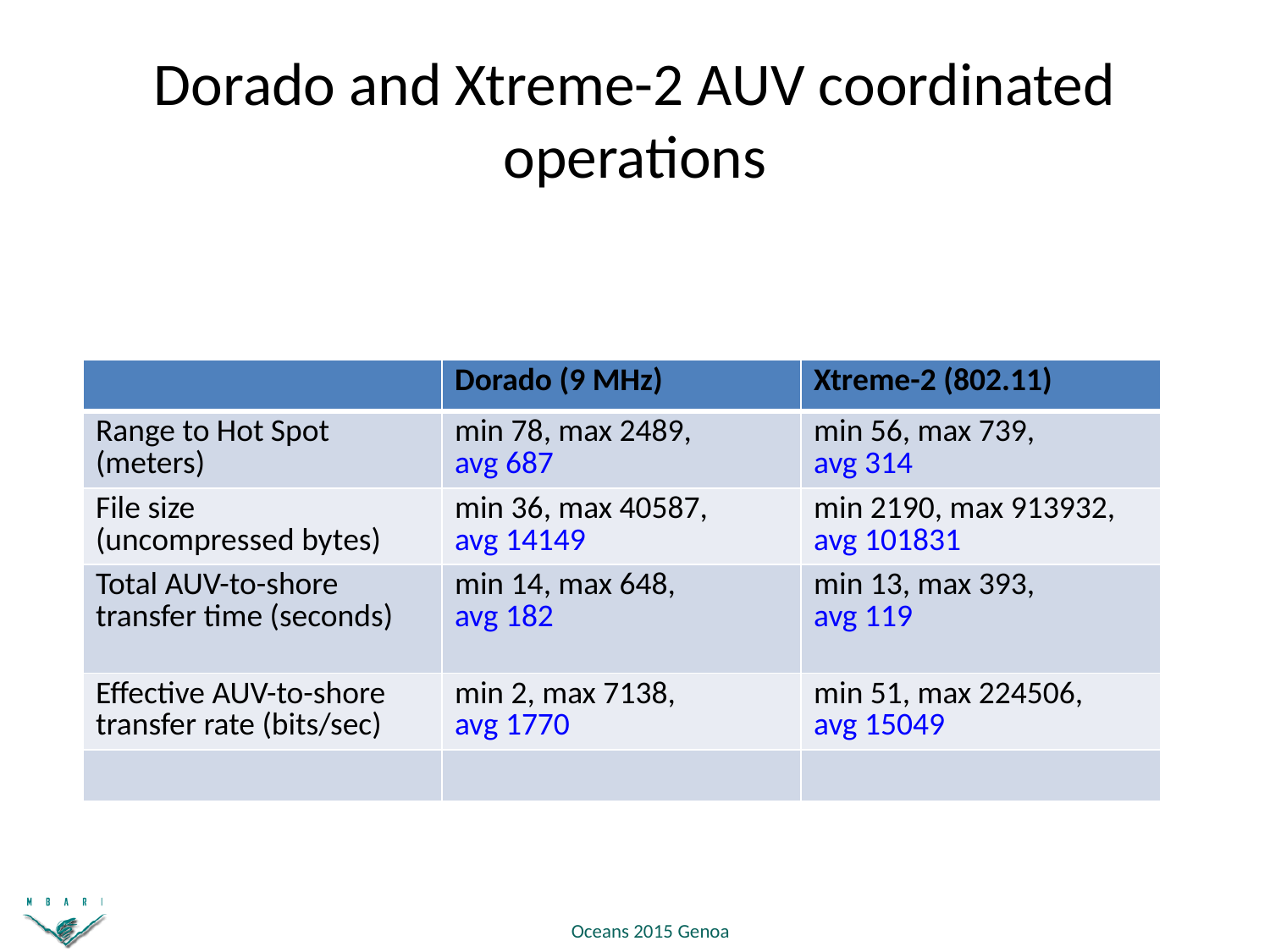

# Dorado and Xtreme-2 AUV coordinated operations
|  | Dorado (9 MHz) | Xtreme-2 (802.11) |
| --- | --- | --- |
| Range to Hot Spot (meters) | min 78, max 2489, avg 687 | min 56, max 739, avg 314 |
| File size (uncompressed bytes) | min 36, max 40587, avg 14149 | min 2190, max 913932, avg 101831 |
| Total AUV-to-shore transfer time (seconds) | min 14, max 648, avg 182 | min 13, max 393, avg 119 |
| Effective AUV-to-shore transfer rate (bits/sec) | min 2, max 7138, avg 1770 | min 51, max 224506, avg 15049 |
|  |  |  |